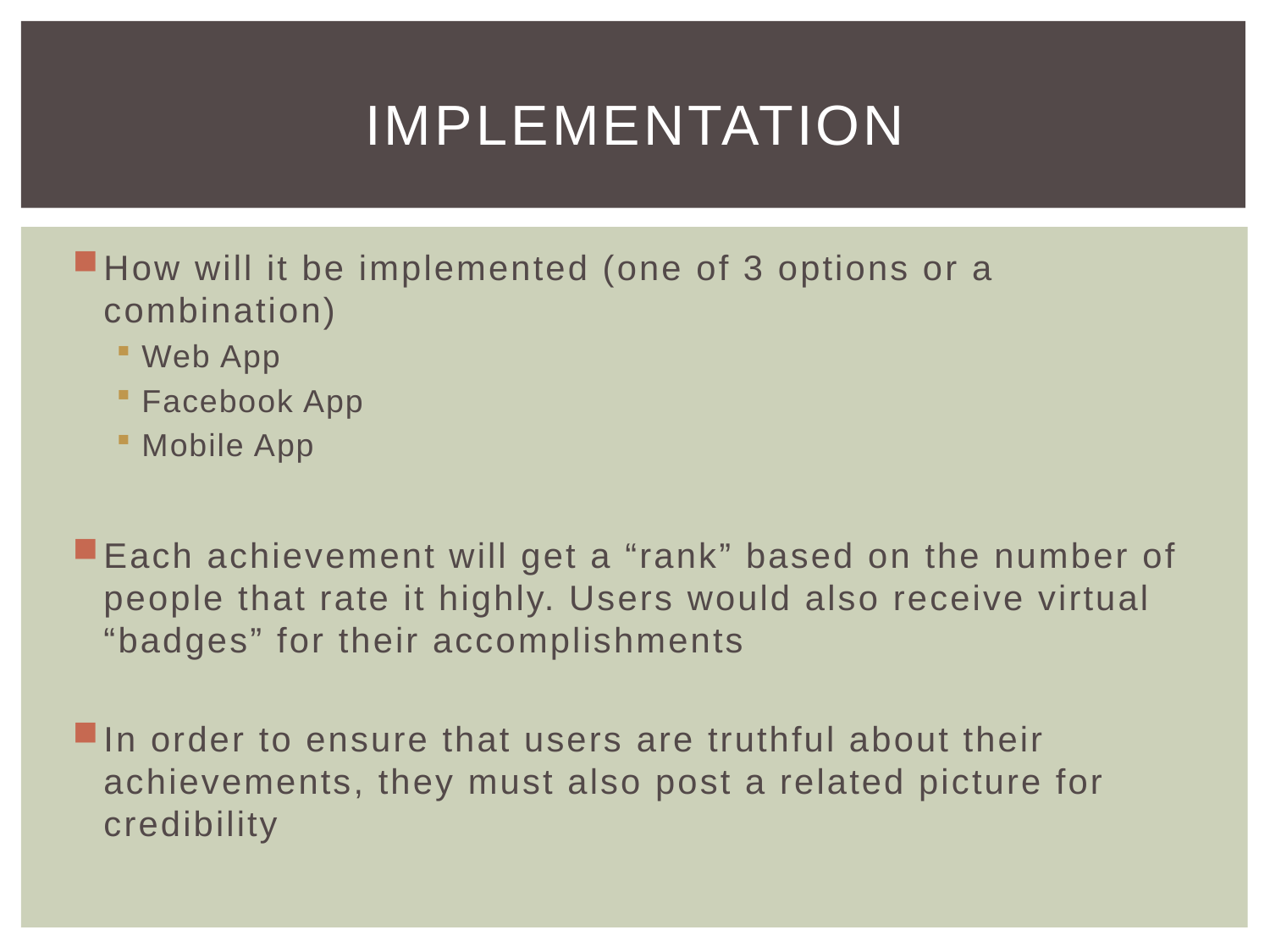

# Implementation
How will it be implemented (one of 3 options or a combination)
Web App
Facebook App
Mobile App

Each achievement will get a “rank” based on the number of people that rate it highly. Users would also receive virtual “badges” for their accomplishments

In order to ensure that users are truthful about their achievements, they must also post a related picture for credibility